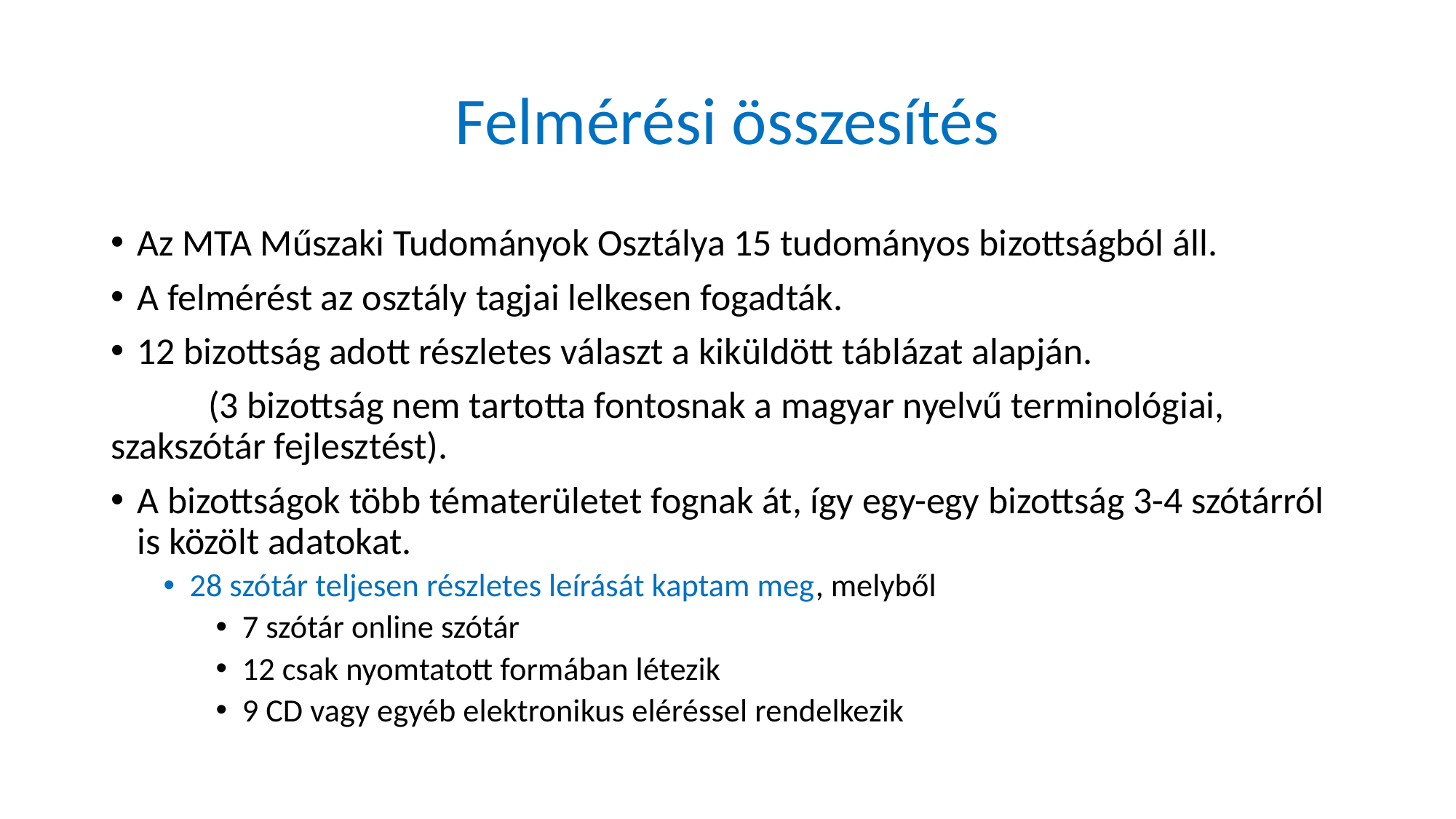

# Felmérési összesítés
Az MTA Műszaki Tudományok Osztálya 15 tudományos bizottságból áll.
A felmérést az osztály tagjai lelkesen fogadták.
12 bizottság adott részletes választ a kiküldött táblázat alapján.
	(3 bizottság nem tartotta fontosnak a magyar nyelvű terminológiai, 	szakszótár fejlesztést).
A bizottságok több tématerületet fognak át, így egy-egy bizottság 3-4 szótárról is közölt adatokat.
28 szótár teljesen részletes leírását kaptam meg, melyből
7 szótár online szótár
12 csak nyomtatott formában létezik
9 CD vagy egyéb elektronikus eléréssel rendelkezik